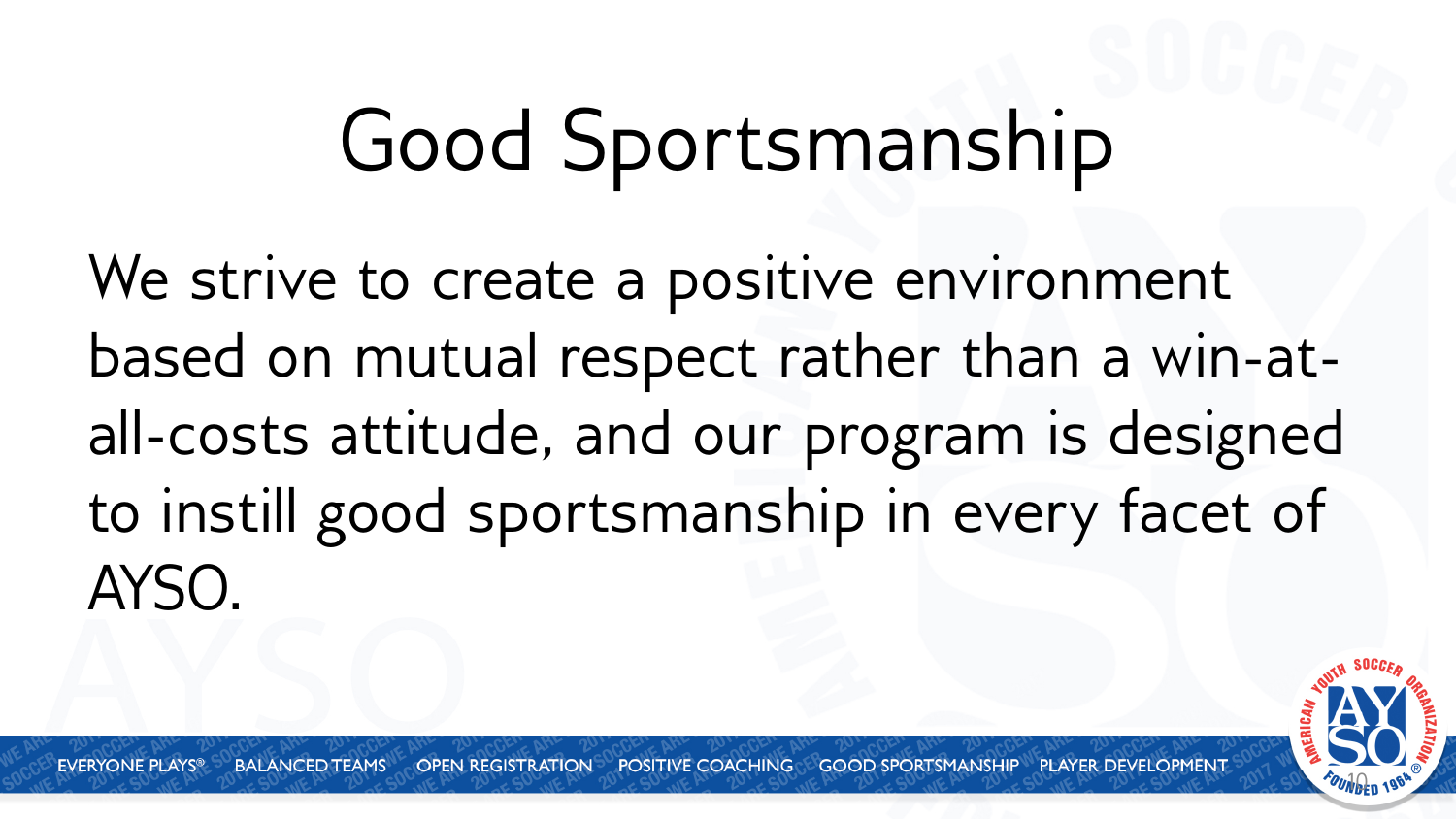

# Good Sportsmanship
We strive to create a positive environment based on mutual respect rather than a win-at-all-costs attitude, and our program is designed to instill good sportsmanship in every facet of AYSO.
10